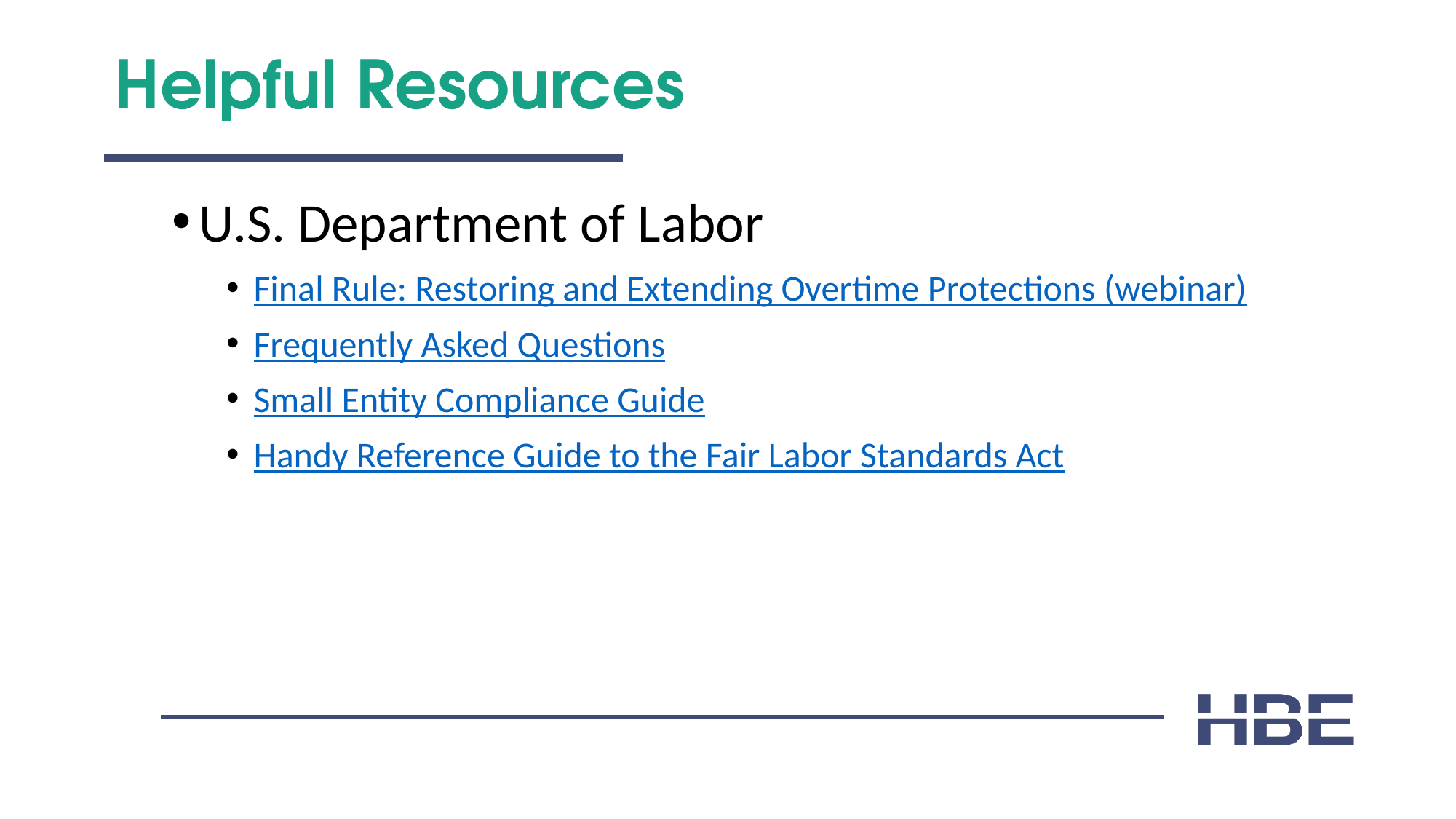

# Helpful Resources
U.S. Department of Labor
Final Rule: Restoring and Extending Overtime Protections (webinar)
Frequently Asked Questions
Small Entity Compliance Guide
Handy Reference Guide to the Fair Labor Standards Act